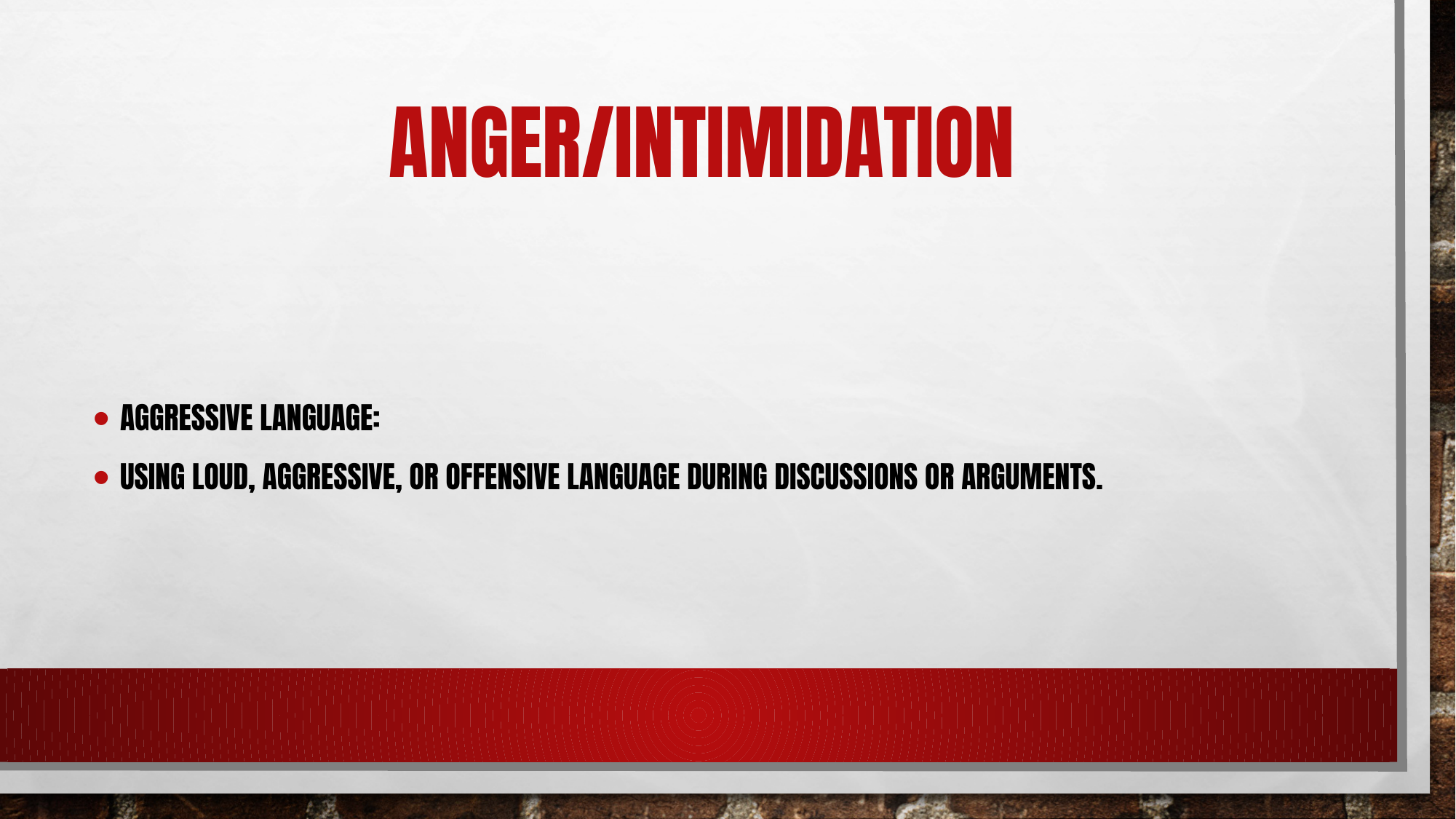

# ANGER/INTIMIDATION
Aggressive language:
Using loud, aggressive, or offensive language during discussions or arguments.